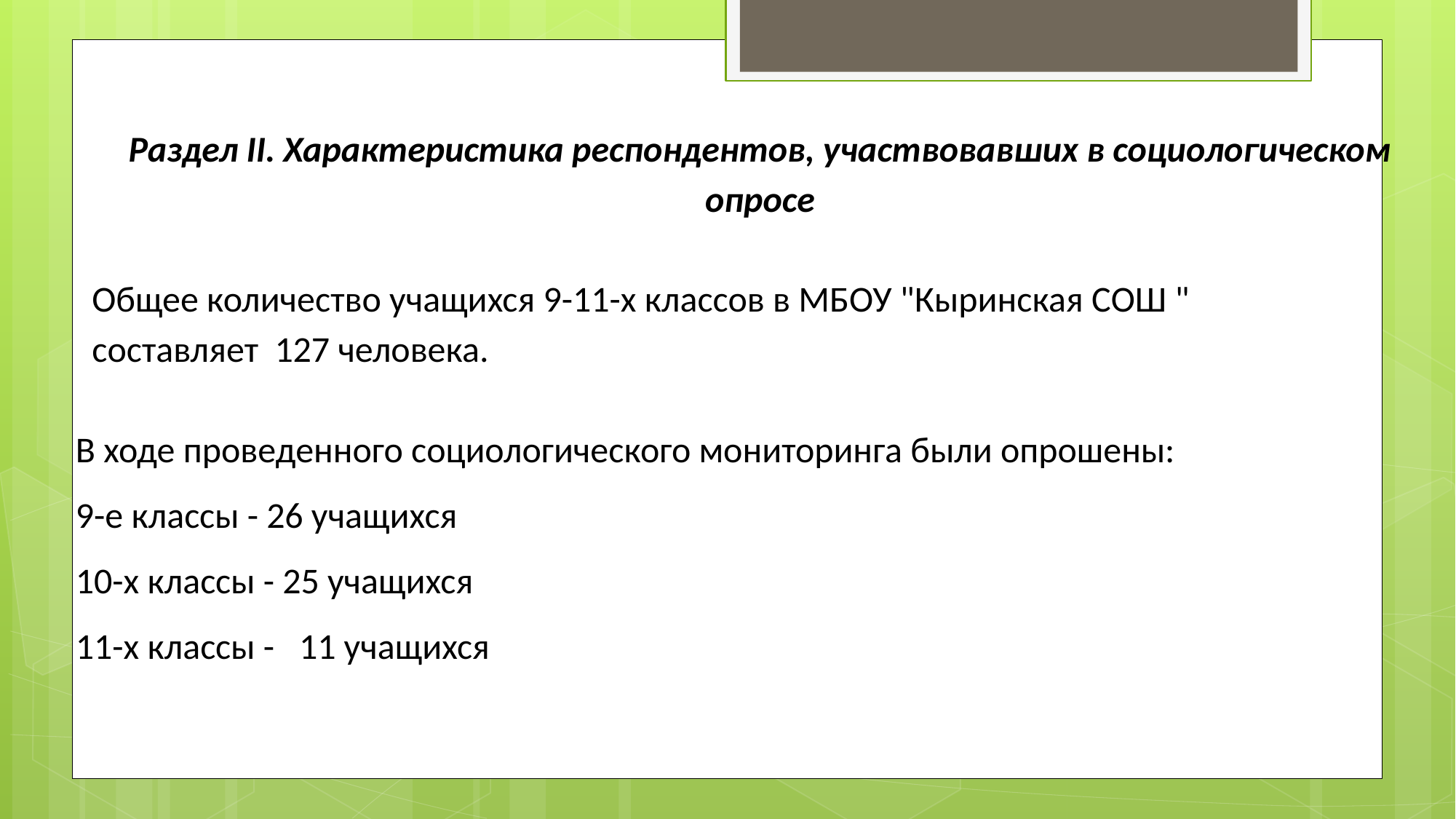

Раздел II. Характеристика респондентов, участвовавших в социологическом опросе

  Общее количество учащихся 9-11-х классов в МБОУ "Кыринская СОШ "
  составляет  127 человека.

В ходе проведенного социологического мониторинга были опрошены:
9-е классы - 26 учащихся
10-х классы - 25 учащихся
11-х классы -   11 учащихся